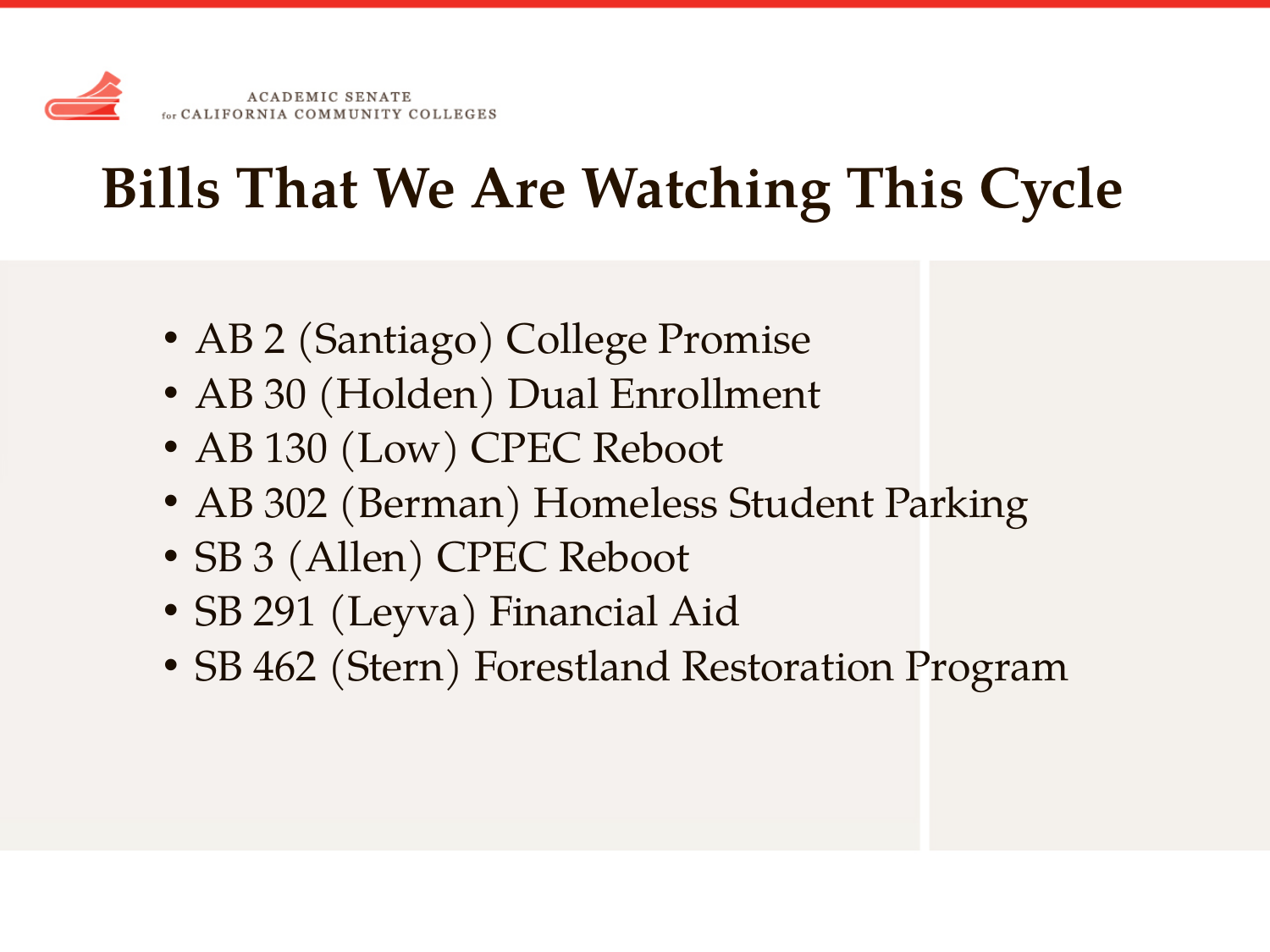

# Bills That We Are Watching This Cycle
AB 2 (Santiago) College Promise
AB 30 (Holden) Dual Enrollment
AB 130 (Low) CPEC Reboot
AB 302 (Berman) Homeless Student Parking
SB 3 (Allen) CPEC Reboot
SB 291 (Leyva) Financial Aid
SB 462 (Stern) Forestland Restoration Program